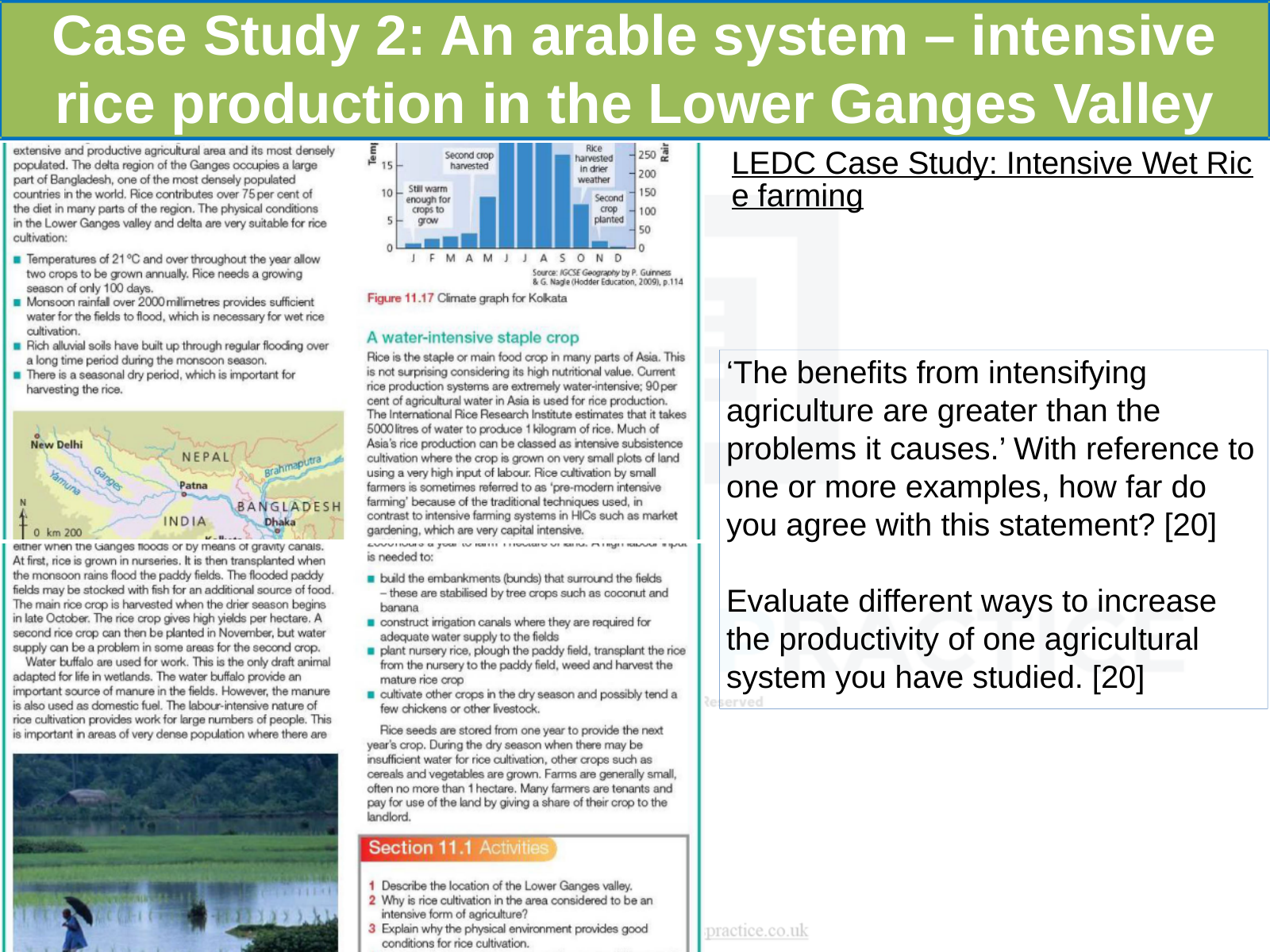

Case Study 2: An arable system – intensive rice production in the Lower Ganges Valley

LEDC Case Study: Intensive Wet Rice farming

‘The benefits from intensifying agriculture are greater than the problems it causes.’ With reference to one or more examples, how far do you agree with this statement? [20]

Evaluate different ways to increase the productivity of one agricultural system you have studied. [20]